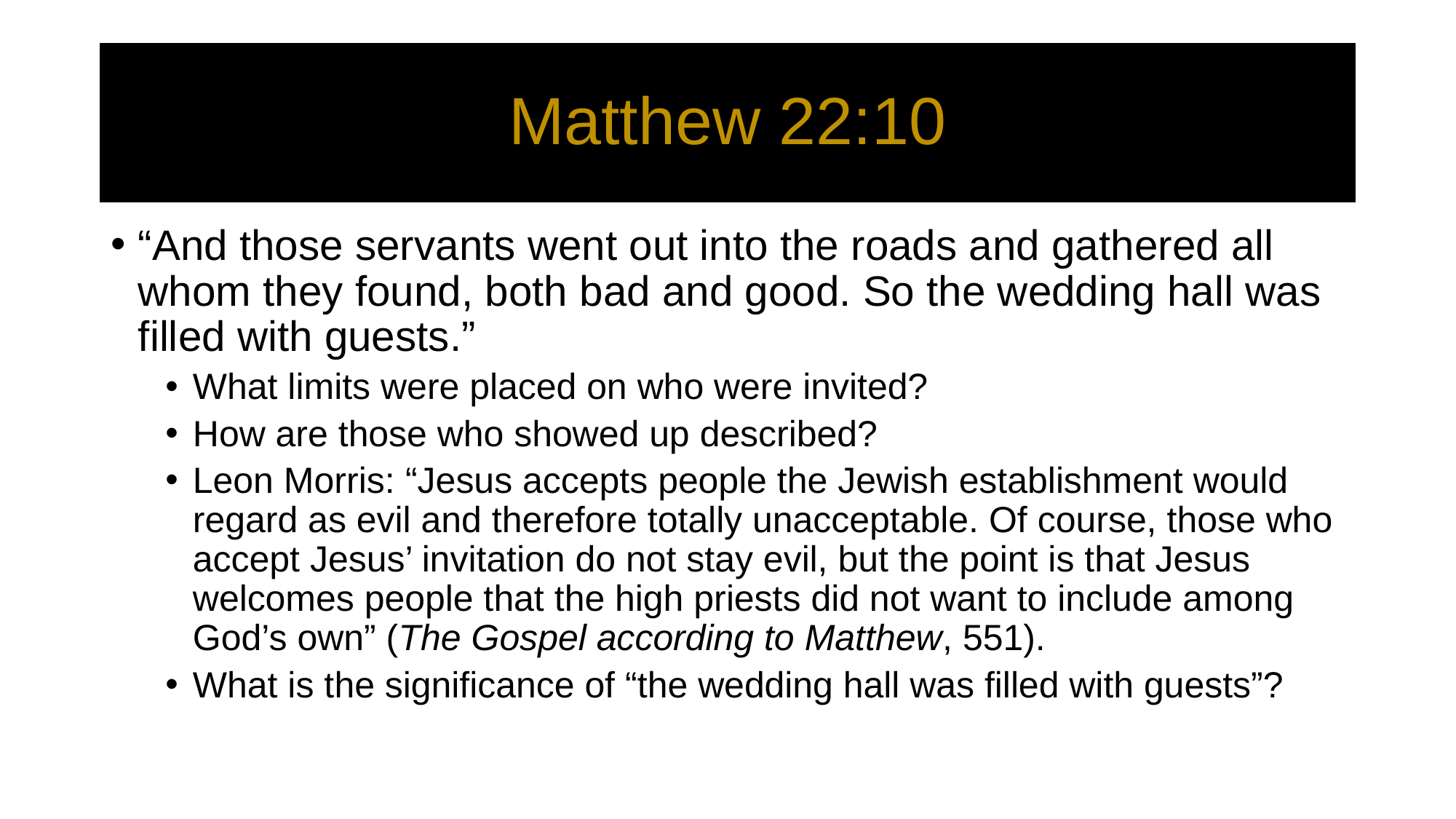

# Matthew 22:10
“And those servants went out into the roads and gathered all whom they found, both bad and good. So the wedding hall was filled with guests.”
What limits were placed on who were invited?
How are those who showed up described?
Leon Morris: “Jesus accepts people the Jewish establishment would regard as evil and therefore totally unacceptable. Of course, those who accept Jesus’ invitation do not stay evil, but the point is that Jesus welcomes people that the high priests did not want to include among God’s own” (The Gospel according to Matthew, 551).
What is the significance of “the wedding hall was filled with guests”?